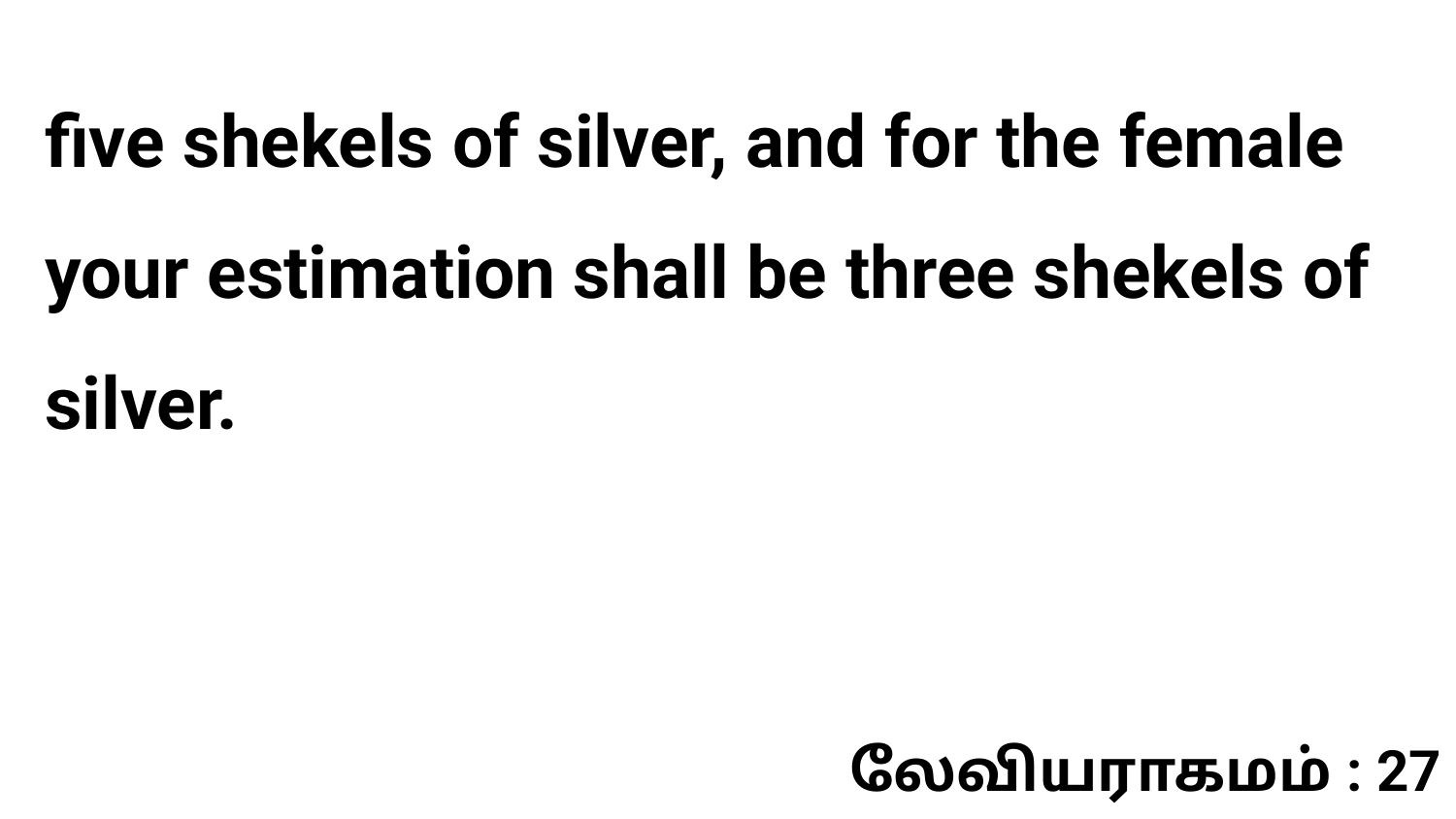

five shekels of silver, and for the female your estimation shall be three shekels of silver.
லேவியராகமம் : 27